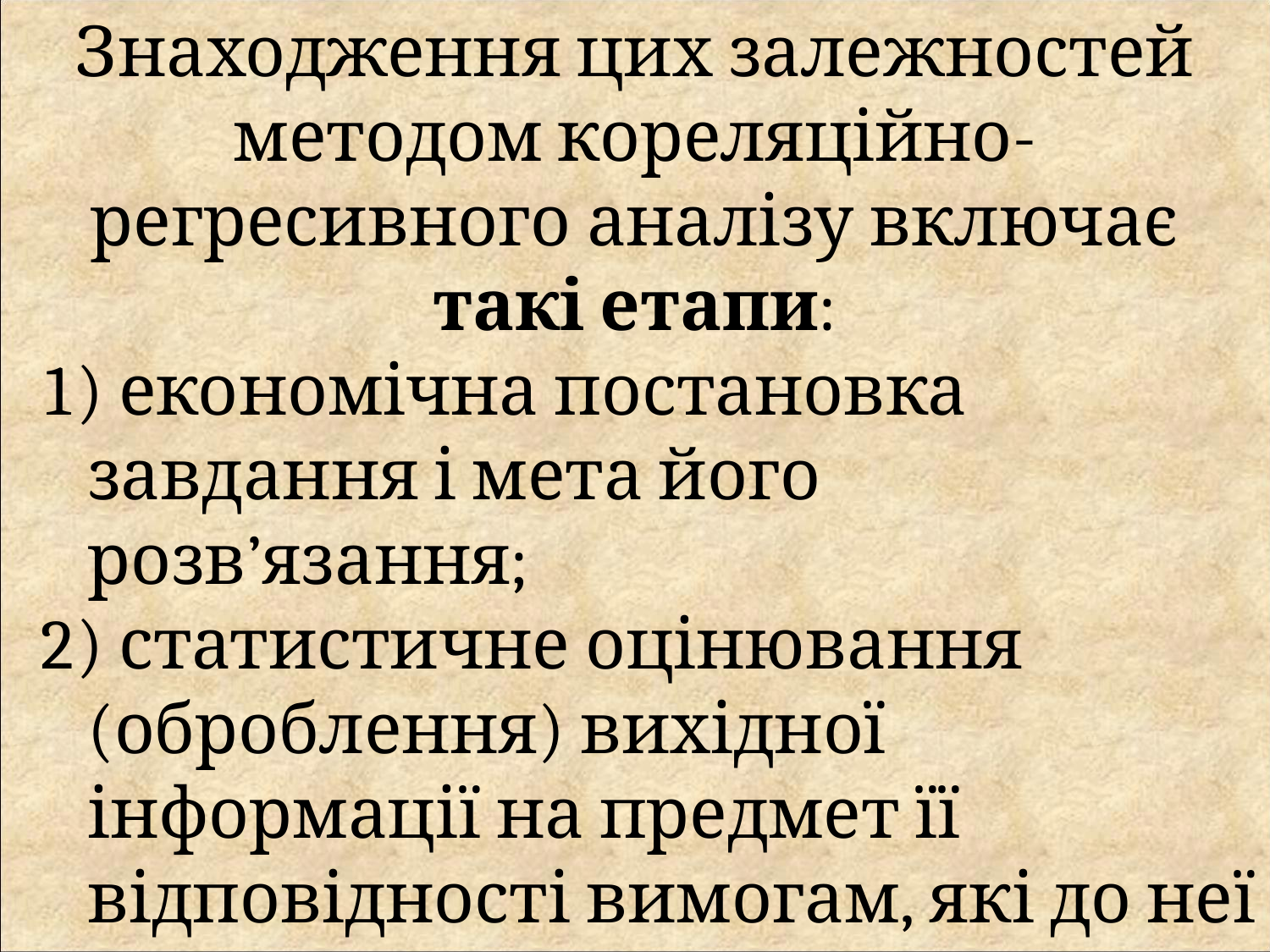

Знаходження цих залежностей методом кореляційно-регресивного аналізу включає такі етапи:
1) економічна постановка завдання і мета його розв’язання;
2) статистичне оцінювання (оброблення) вихідної інформації на предмет її відповідності вимогам, які до неї були запропоновані методом кореляційно-регресивного аналізу;